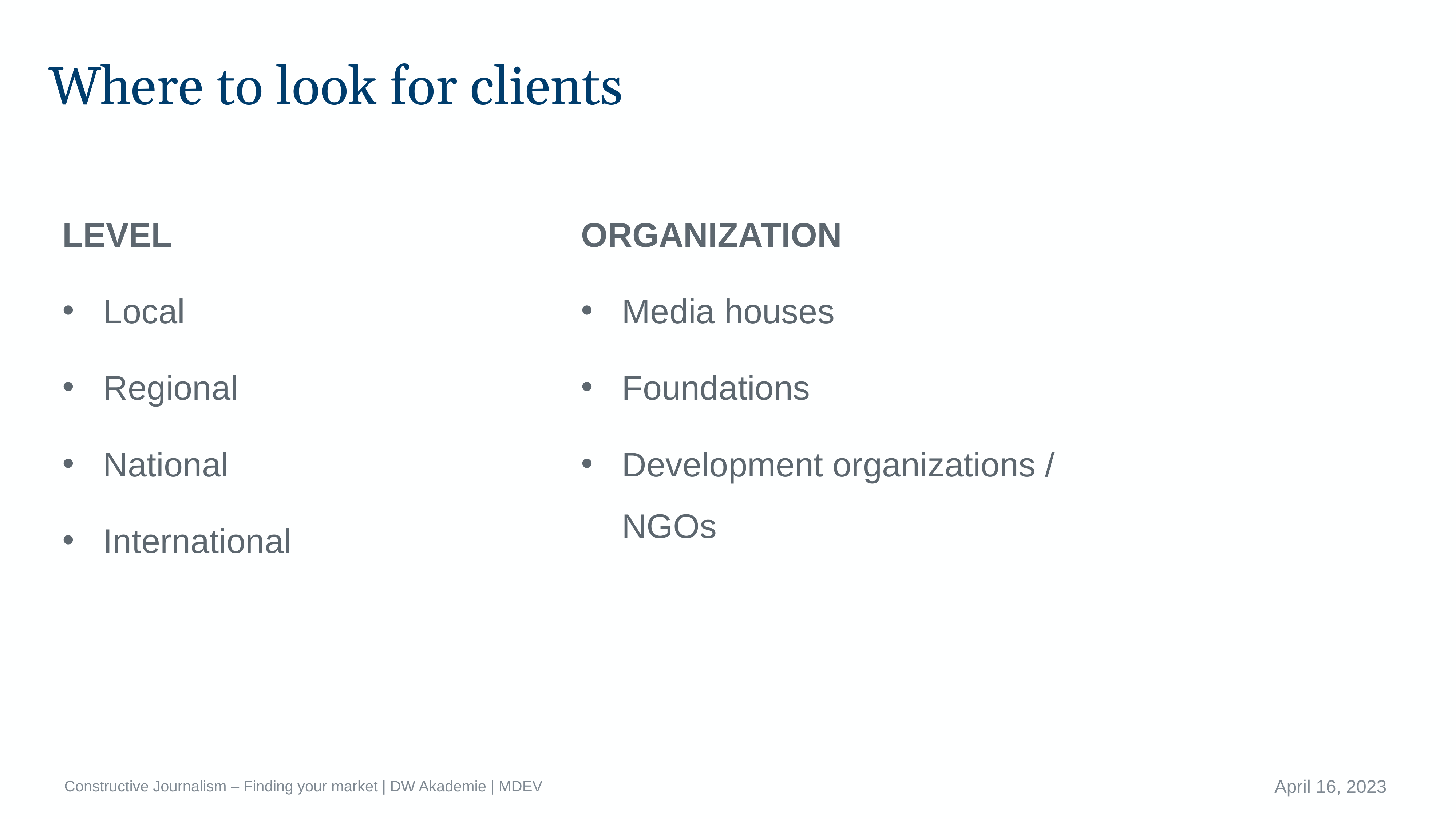

# Where to look for clients
LEVEL
Local
Regional
National
International

ORGANIZATION
Media houses
Foundations
Development organizations / NGOs

Constructive Journalism – Finding your market | DW Akademie | MDEV
April 16, 2023